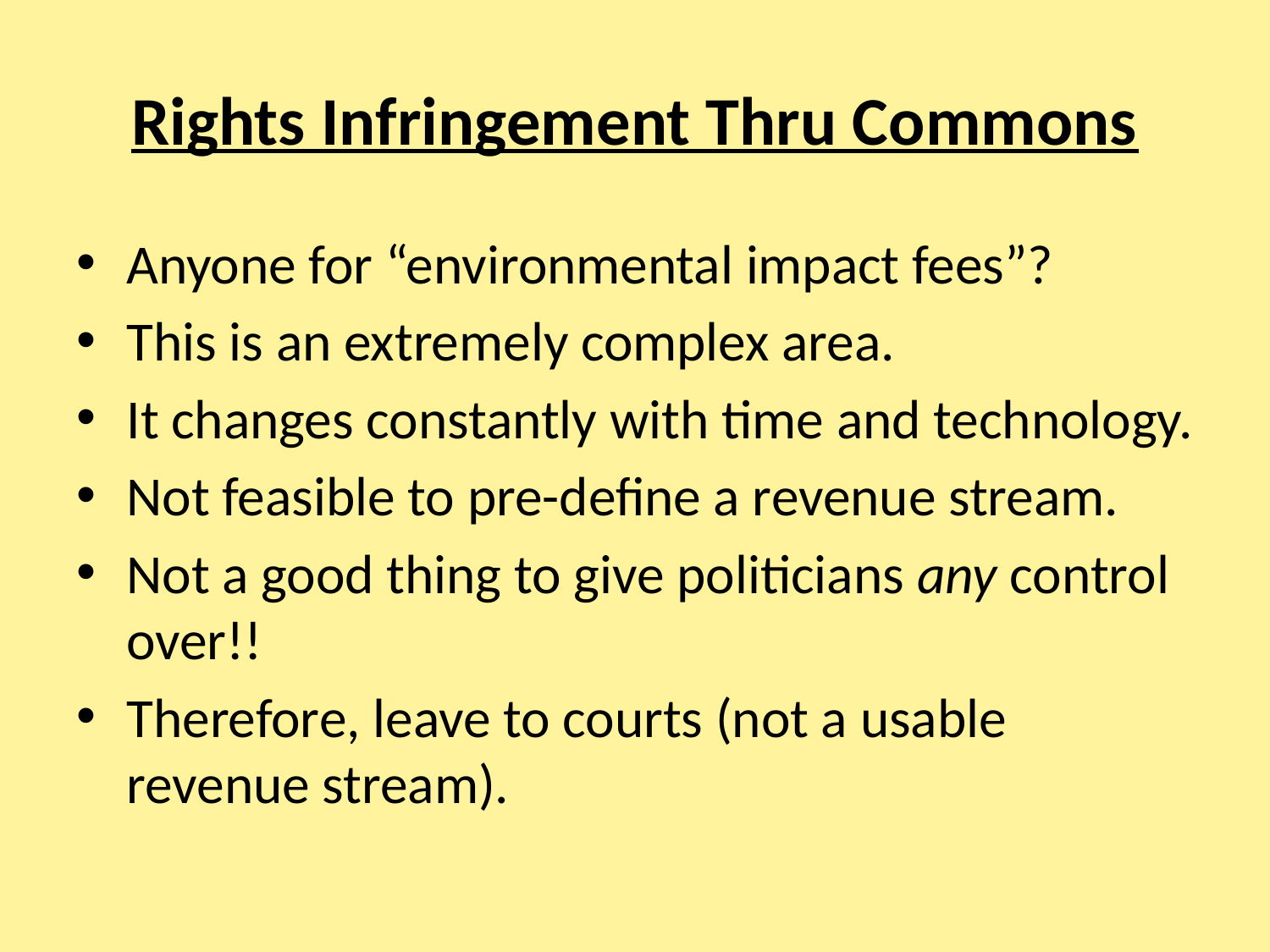

# Rights Infringement Thru Commons
Anyone for “environmental impact fees”?
This is an extremely complex area.
It changes constantly with time and technology.
Not feasible to pre-define a revenue stream.
Not a good thing to give politicians any control over!!
Therefore, leave to courts (not a usable revenue stream).